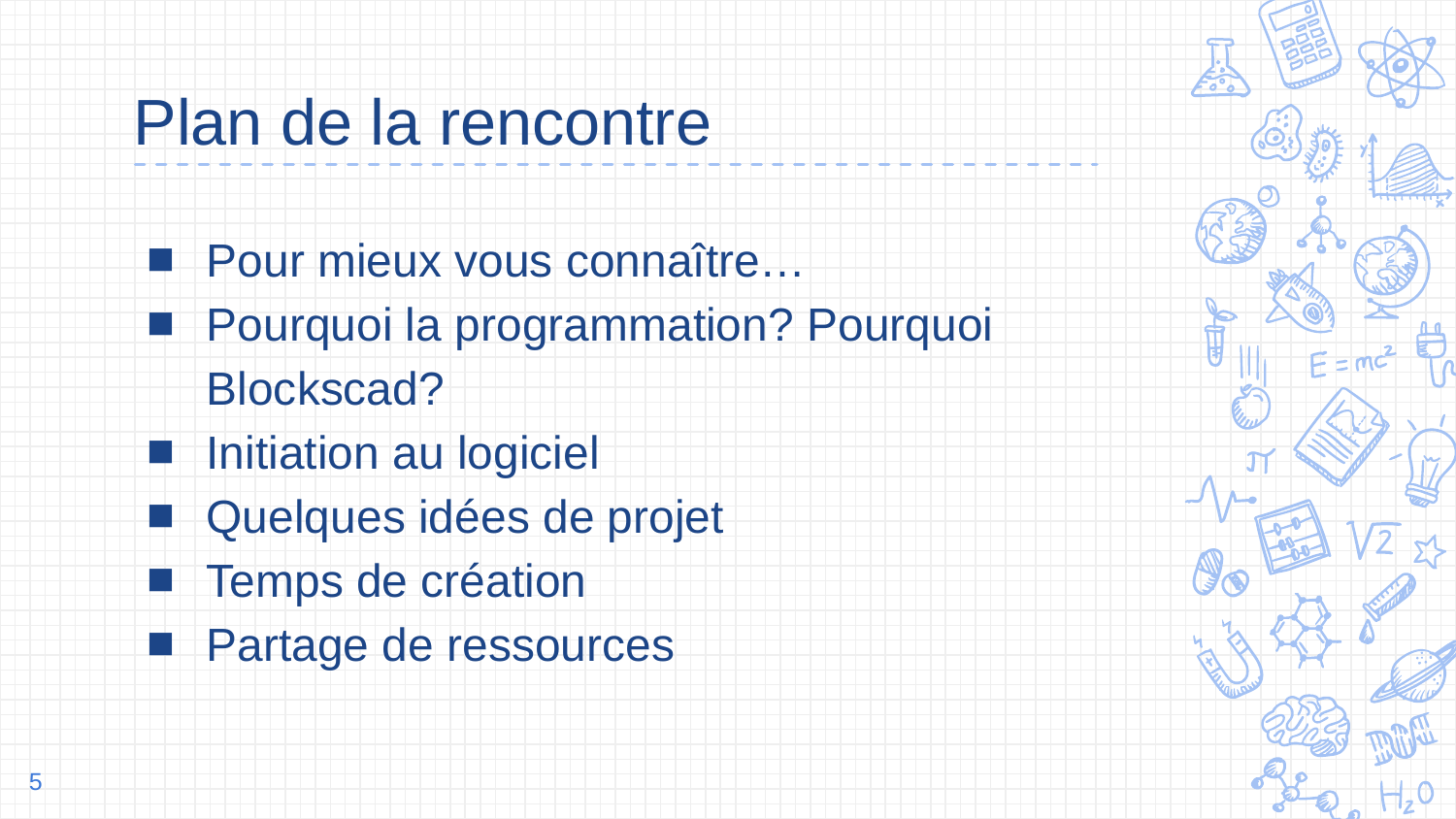

# Plan de la rencontre
Pour mieux vous connaître…
Pourquoi la programmation? Pourquoi Blockscad?
Initiation au logiciel
Quelques idées de projet
Temps de création
Partage de ressources
5